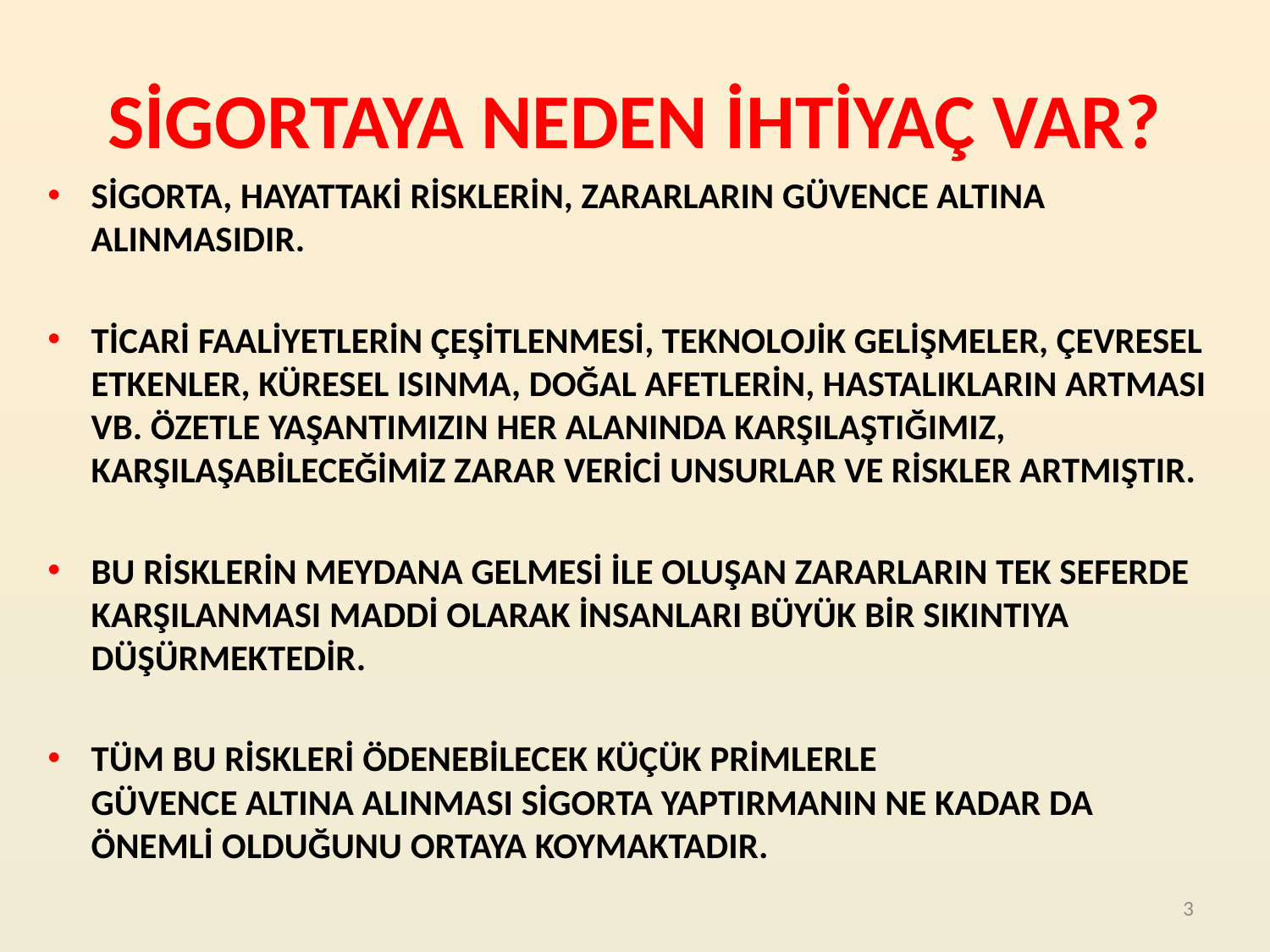

# SİGORTAYA NEDEN İHTİYAÇ VAR?
SİGORTA, HAYATTAKİ RİSKLERİN, ZARARLARIN GÜVENCE ALTINA ALINMASIDIR.

TİCARİ FAALİYETLERİN ÇEŞİTLENMESİ, TEKNOLOJİK GELİŞMELER, ÇEVRESEL ETKENLER, KÜRESEL ISINMA, DOĞAL AFETLERİN, HASTALIKLARIN ARTMASI VB. ÖZETLE YAŞANTIMIZIN HER ALANINDA KARŞILAŞTIĞIMIZ, KARŞILAŞABİLECEĞİMİZ ZARAR VERİCİ UNSURLAR VE RİSKLER ARTMIŞTIR.

BU RİSKLERİN MEYDANA GELMESİ İLE OLUŞAN ZARARLARIN TEK SEFERDE KARŞILANMASI MADDİ OLARAK İNSANLARI BÜYÜK BİR SIKINTIYA DÜŞÜRMEKTEDİR.

TÜM BU RİSKLERİ ÖDENEBİLECEK KÜÇÜK PRİMLERLE
GÜVENCE ALTINA ALINMASI SİGORTA YAPTIRMANIN NE KADAR DA ÖNEMLİ OLDUĞUNU ORTAYA KOYMAKTADIR.
3